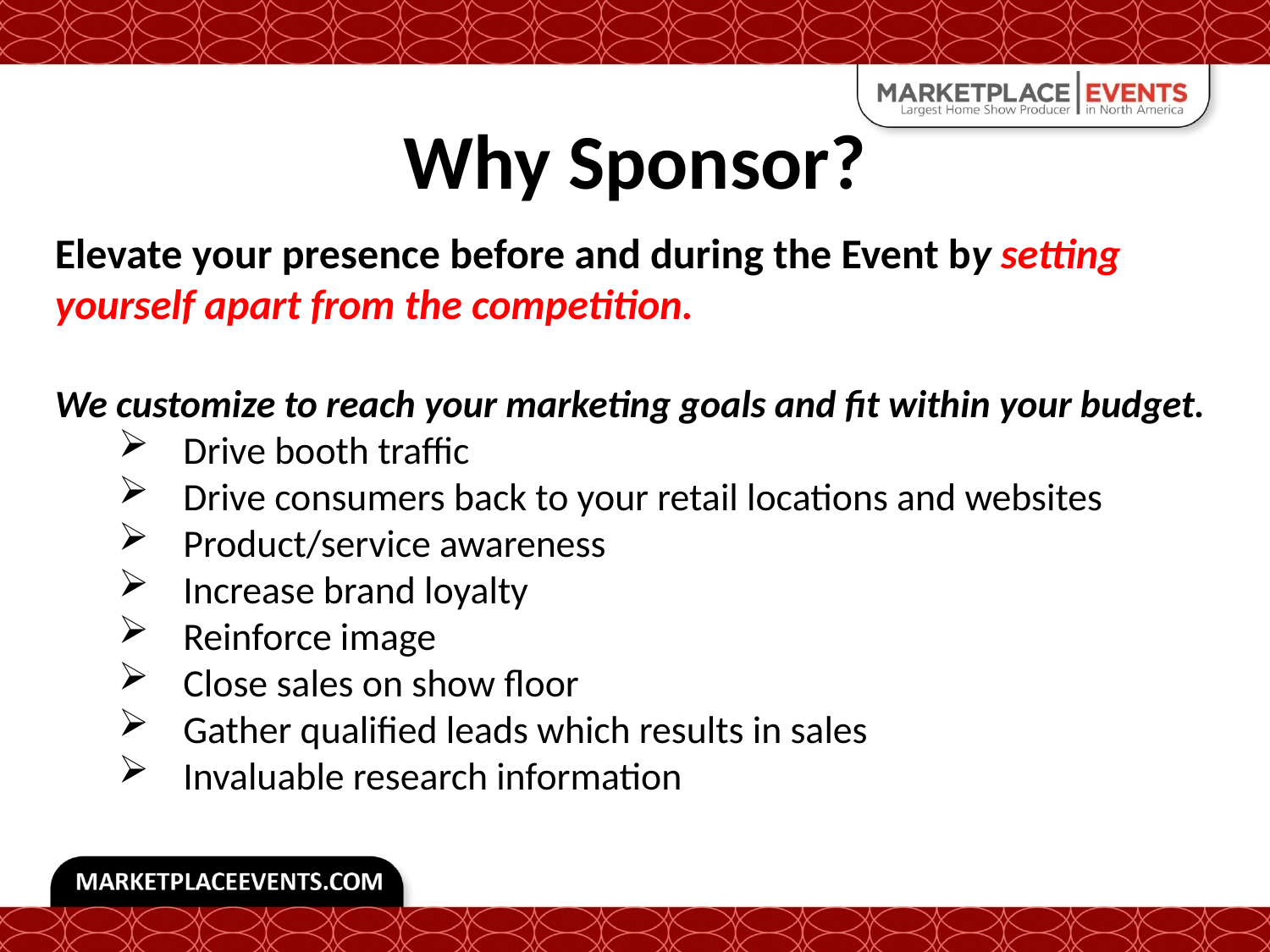

Why Sponsor?
Elevate your presence before and during the Event by setting yourself apart from the competition.

We customize to reach your marketing goals and fit within your budget.
  Drive booth traffic
  Drive consumers back to your retail locations and websites
  Product/service awareness
  Increase brand loyalty
  Reinforce image
  Close sales on show floor
  Gather qualified leads which results in sales
  Invaluable research information